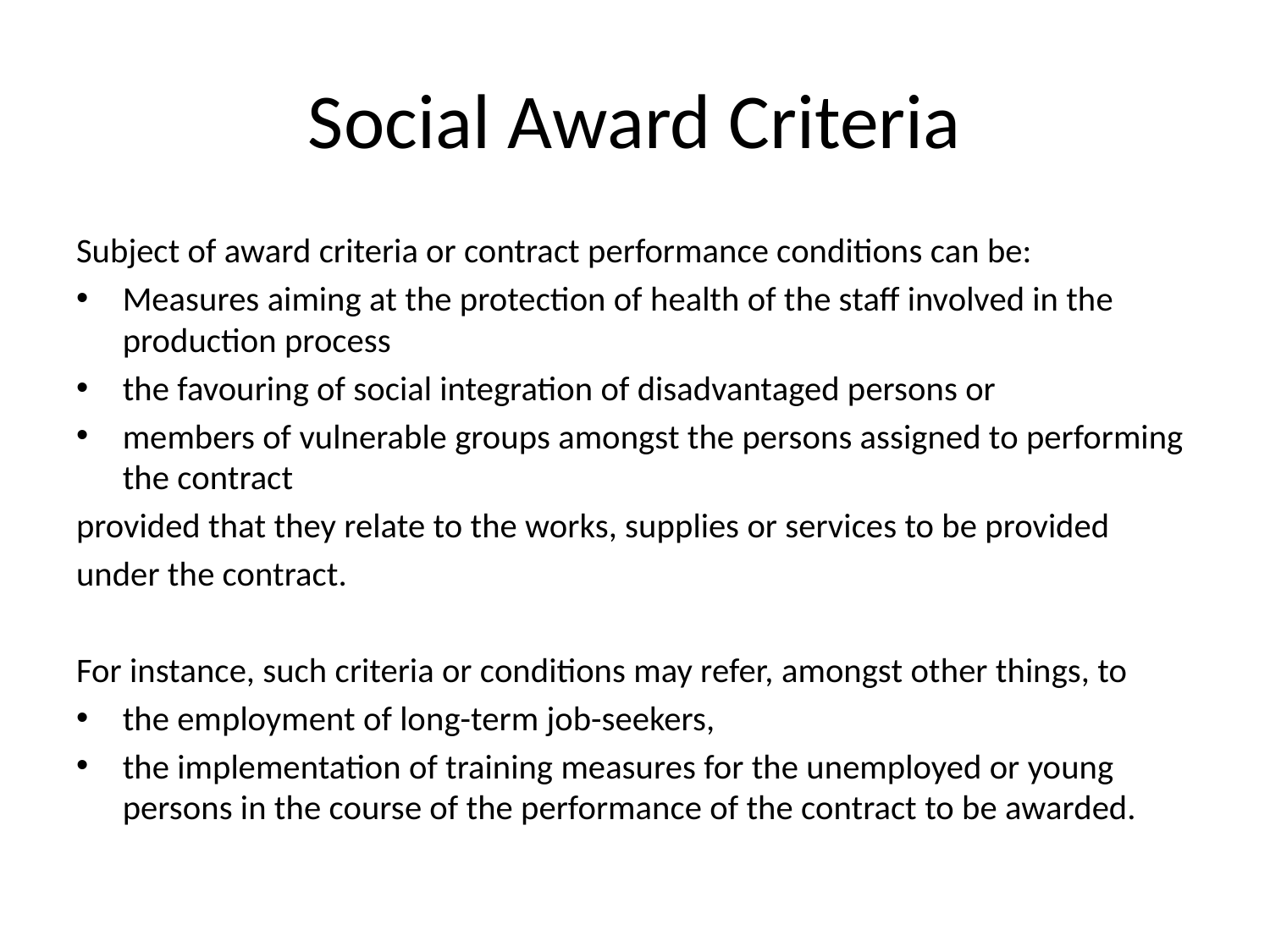

# Social Award Criteria
Subject of award criteria or contract performance conditions can be:
Measures aiming at the protection of health of the staff involved in the production process
the favouring of social integration of disadvantaged persons or
members of vulnerable groups amongst the persons assigned to performing the contract
provided that they relate to the works, supplies or services to be provided
under the contract.

For instance, such criteria or conditions may refer, amongst other things, to
the employment of long-term job-seekers,
the implementation of training measures for the unemployed or young persons in the course of the performance of the contract to be awarded.